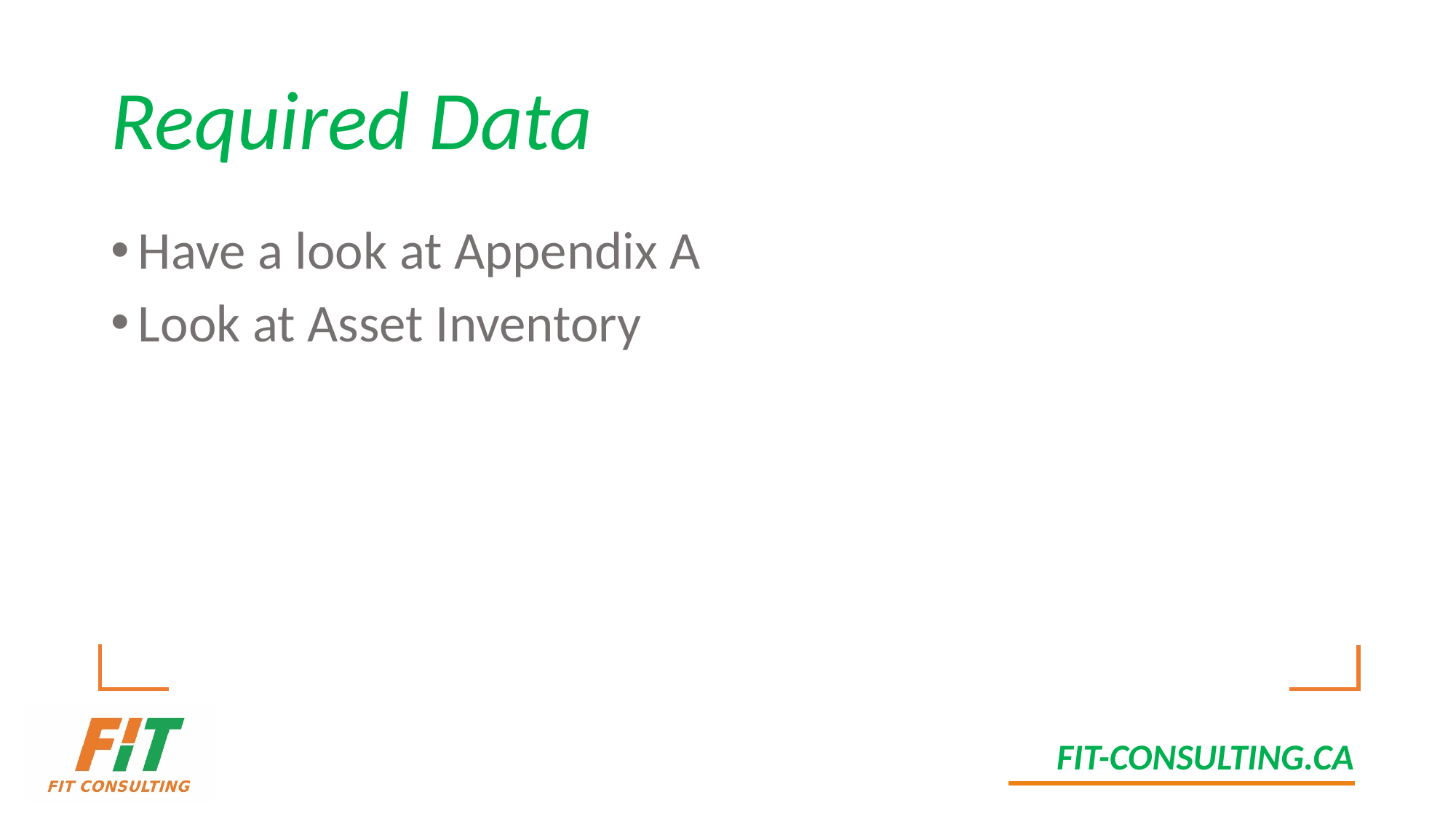

# Required Data
Have a look at Appendix A
Look at Asset Inventory